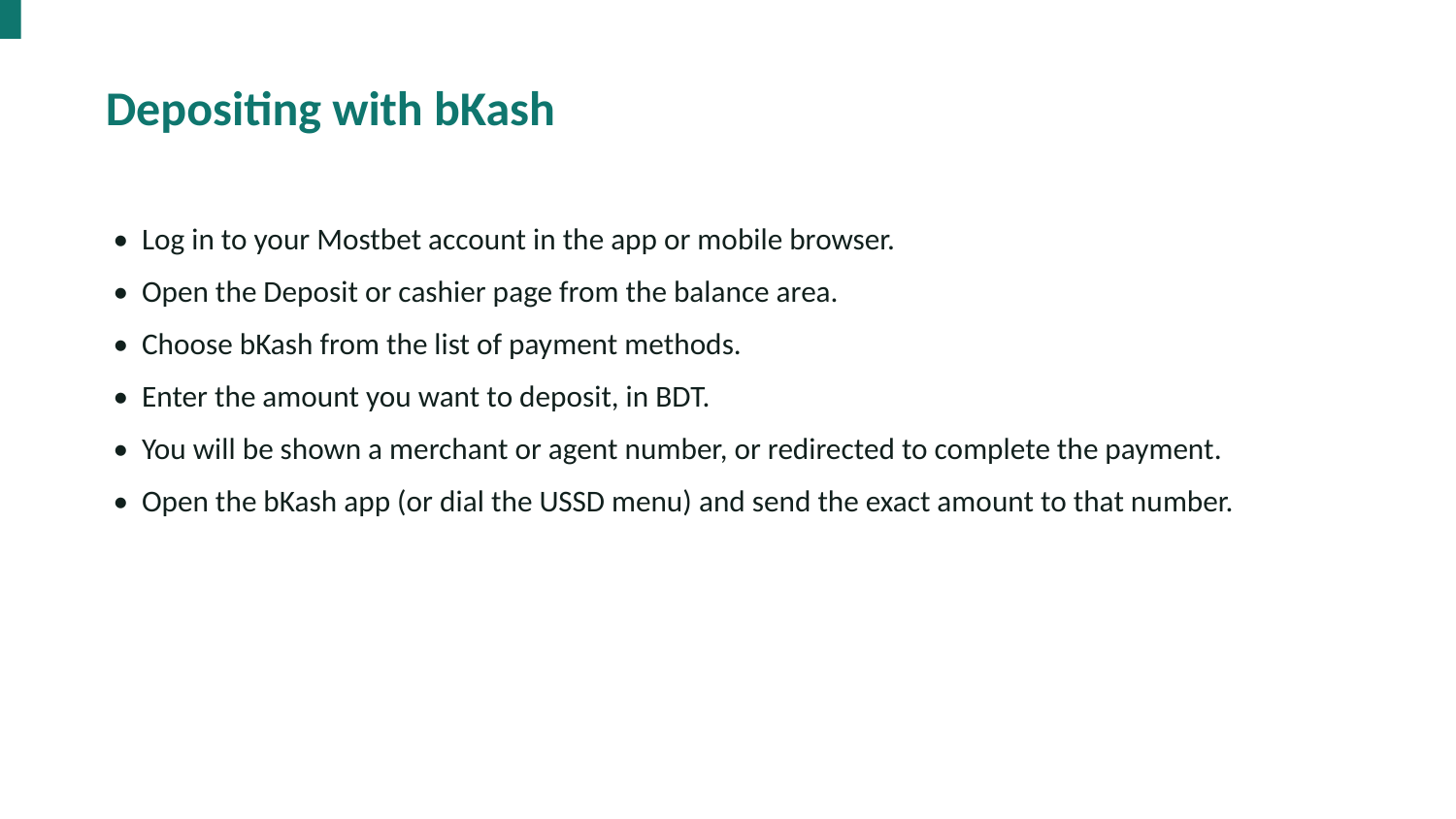

Depositing with bKash
•  Log in to your Mostbet account in the app or mobile browser.
•  Open the Deposit or cashier page from the balance area.
•  Choose bKash from the list of payment methods.
•  Enter the amount you want to deposit, in BDT.
•  You will be shown a merchant or agent number, or redirected to complete the payment.
•  Open the bKash app (or dial the USSD menu) and send the exact amount to that number.